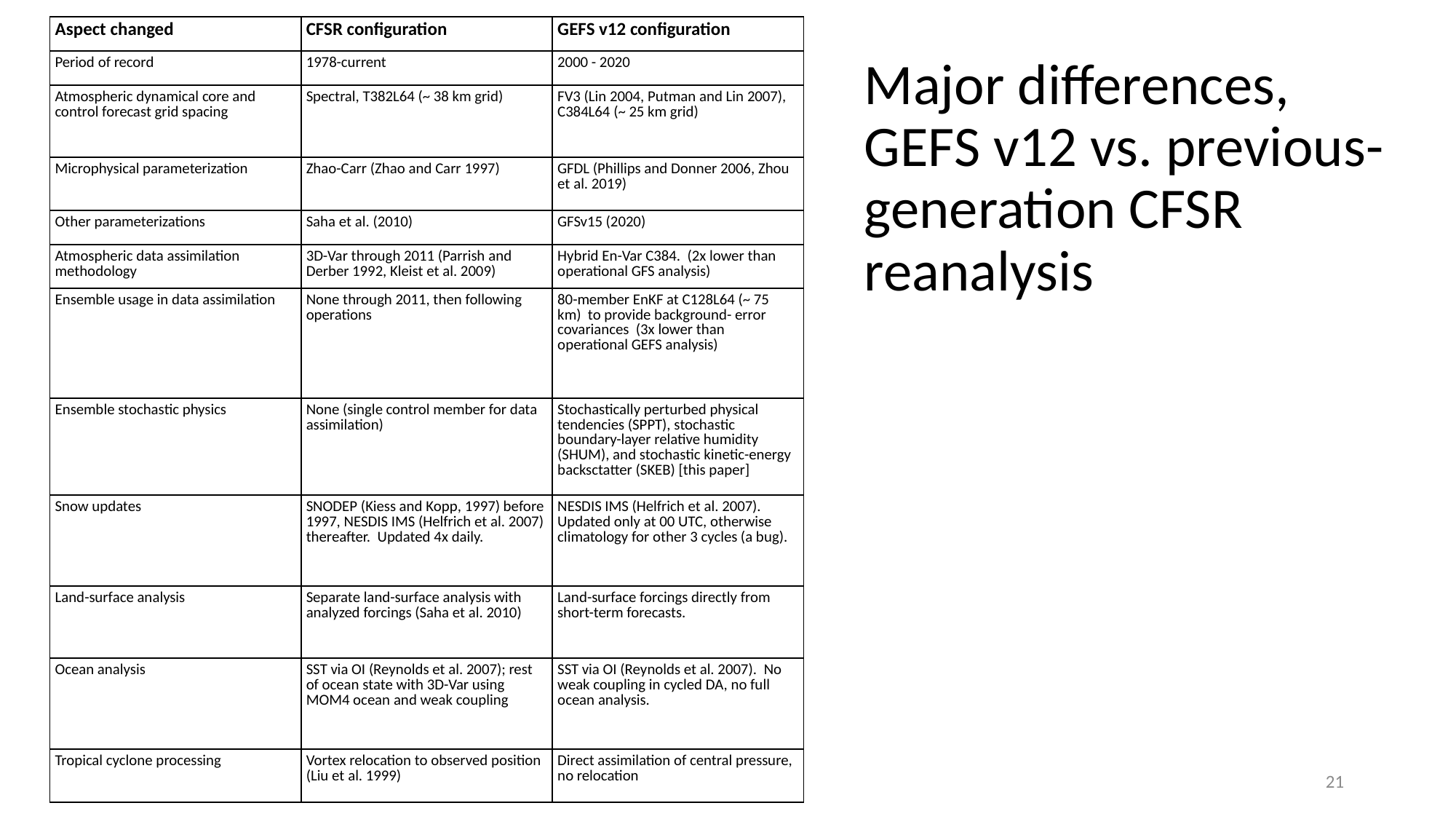

| Aspect changed | CFSR configuration | GEFS v12 configuration |
| --- | --- | --- |
| Period of record | 1978-current | 2000 - 2020 |
| Atmospheric dynamical core and control forecast grid spacing | Spectral, T382L64 (~ 38 km grid) | FV3 (Lin 2004, Putman and Lin 2007), C384L64 (~ 25 km grid) |
| Microphysical parameterization | Zhao-Carr (Zhao and Carr 1997) | GFDL (Phillips and Donner 2006, Zhou et al. 2019) |
| Other parameterizations | Saha et al. (2010) | GFSv15 (2020) |
| Atmospheric data assimilation methodology | 3D-Var through 2011 (Parrish and Derber 1992, Kleist et al. 2009) | Hybrid En-Var C384. (2x lower than operational GFS analysis) |
| Ensemble usage in data assimilation | None through 2011, then following operations | 80-member EnKF at C128L64 (~ 75 km)  to provide background- error covariances (3x lower than operational GEFS analysis) |
| Ensemble stochastic physics | None (single control member for data assimilation) | Stochastically perturbed physical tendencies (SPPT), stochastic boundary-layer relative humidity (SHUM), and stochastic kinetic-energy backsctatter (SKEB) [this paper] |
| Snow updates | SNODEP (Kiess and Kopp, 1997) before 1997, NESDIS IMS (Helfrich et al. 2007) thereafter.  Updated 4x daily. | NESDIS IMS (Helfrich et al. 2007).  Updated only at 00 UTC, otherwise climatology for other 3 cycles (a bug). |
| Land-surface analysis | Separate land-surface analysis with analyzed forcings (Saha et al. 2010) | Land-surface forcings directly from short-term forecasts. |
| Ocean analysis | SST via OI (Reynolds et al. 2007); rest of ocean state with 3D-Var using MOM4 ocean and weak coupling | SST via OI (Reynolds et al. 2007).  No weak coupling in cycled DA, no full ocean analysis. |
| Tropical cyclone processing | Vortex relocation to observed position (Liu et al. 1999) | Direct assimilation of central pressure, no relocation |
# Major differences, GEFS v12 vs. previous-generation CFSR reanalysis
21